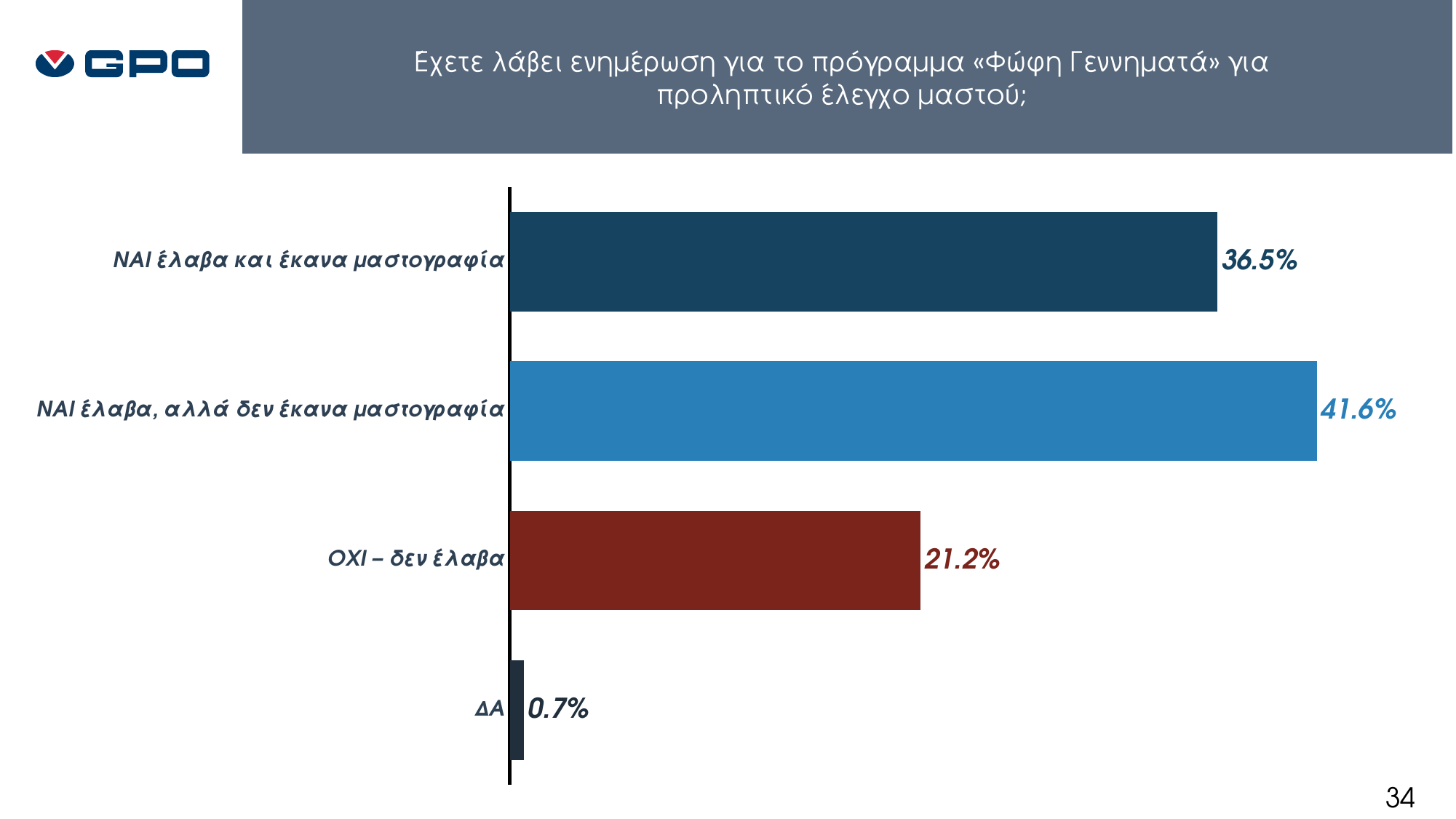

Έχετε λάβει ενημέρωση για το πρόγραμμα «Φώφη Γεννηματά» για προληπτικό έλεγχο μαστού;

### Chart

| Category |  |
|---|---|
| ΝΑΙ έλαβα και έκανα μαστογραφία | 0.364963503649635 |
| ΝΑΙ έλαβα, αλλά δεν έκανα μαστογραφία | 0.4160583941605839 |
| ΟΧΙ – δεν έλαβα | 0.2116788321167883 |
| ΔΑ | 0.0072992700729927 |